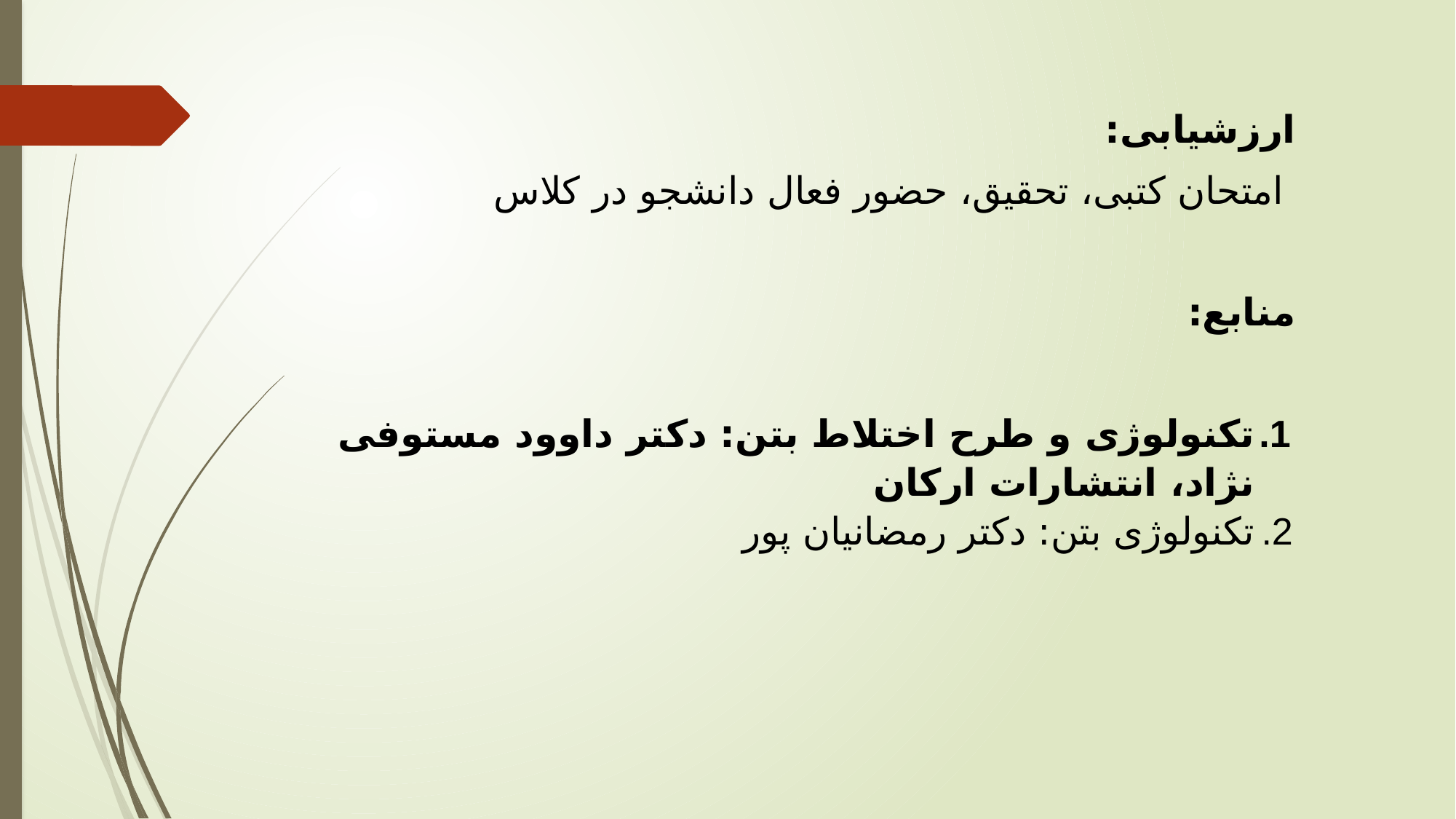

ارزشیابی:
 امتحان کتبی، تحقیق، حضور فعال دانشجو در کلاس

منابع:

تکنولوژی و طرح اختلاط بتن: دکتر داوود مستوفی نژاد، انتشارات ارکان
تکنولوژی بتن: دکتر رمضانیان پور